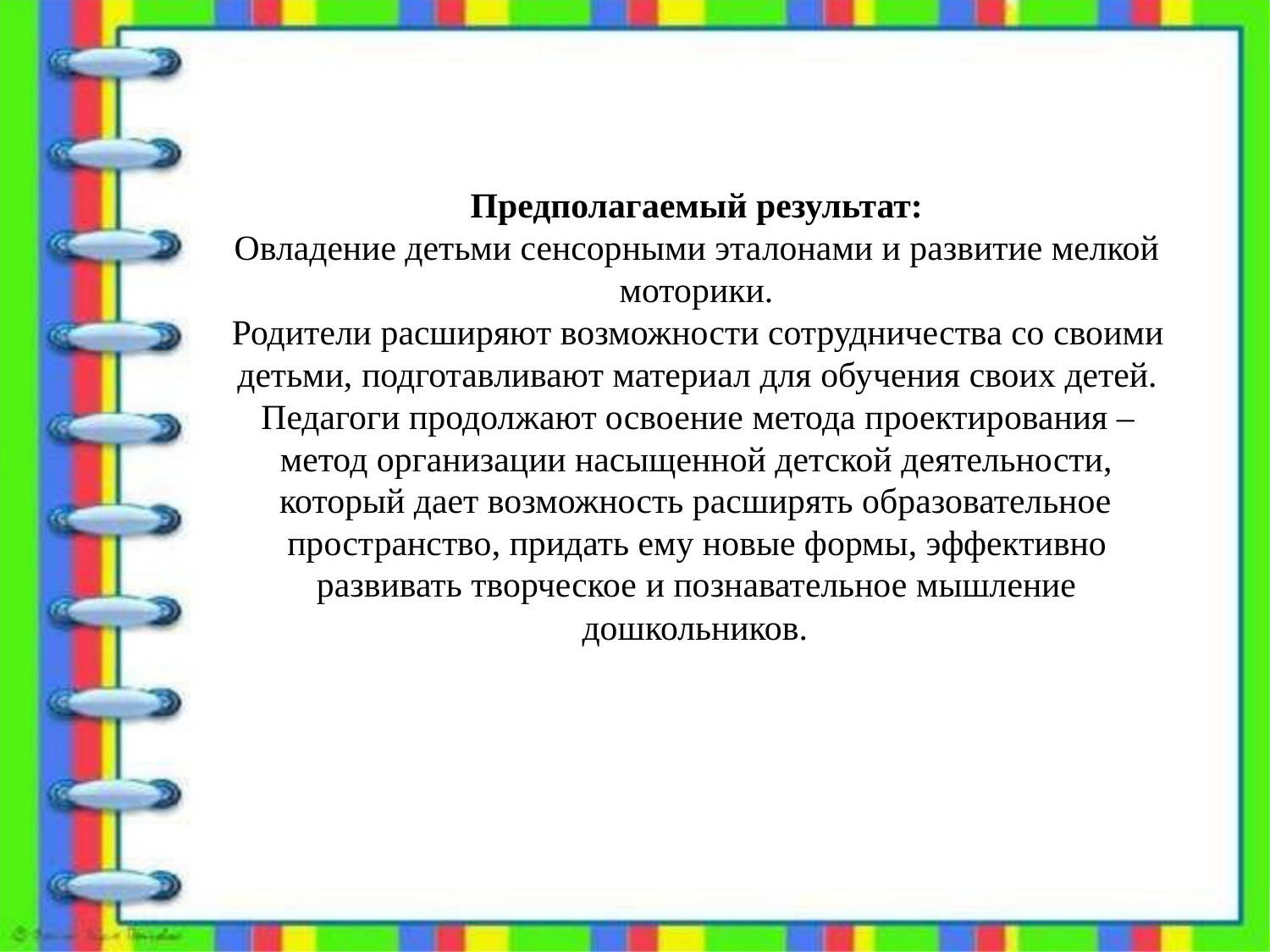

Предполагаемый результат:
Овладение детьми сенсорными эталонами и развитие мелкой
моторики.
Родители расширяют возможности сотрудничества со своими
детьми, подготавливают материал для обучения своих детей.
Педагоги продолжают освоение метода проектирования –
метод организации насыщенной детской деятельности,
который дает возможность расширять образовательное
пространство, придать ему новые формы, эффективно
развивать творческое и познавательное мышление
дошкольников.